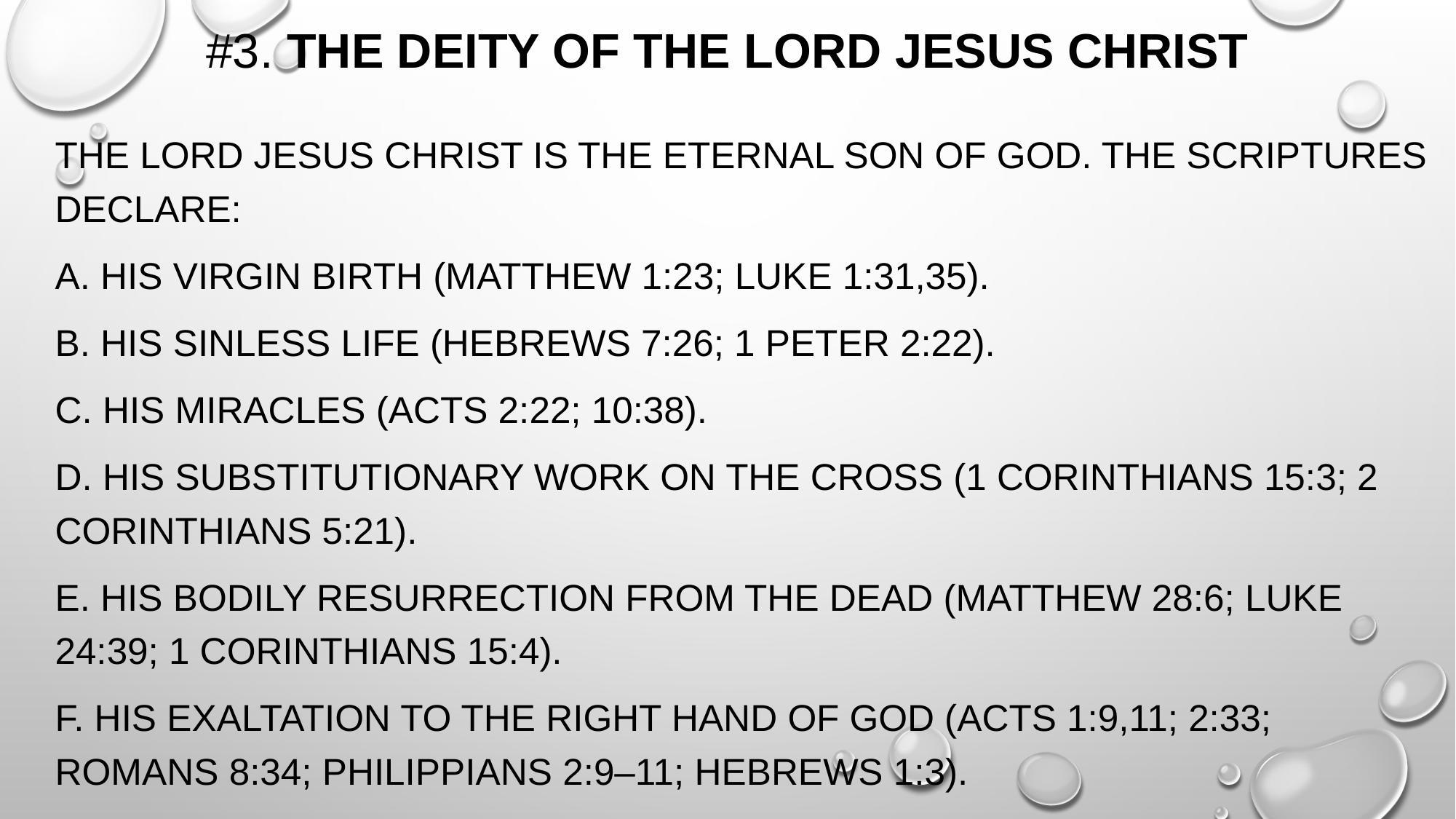

# #3. The Deity of the Lord Jesus Christ
The Lord Jesus Christ is the eternal Son of God. The Scriptures declare:
a. His virgin birth (Matthew 1:23; Luke 1:31,35).
b. His sinless life (Hebrews 7:26; 1 Peter 2:22).
c. His miracles (Acts 2:22; 10:38).
d. His substitutionary work on the cross (1 Corinthians 15:3; 2 Corinthians 5:21).
e. His bodily resurrection from the dead (Matthew 28:6; Luke 24:39; 1 Corinthians 15:4).
f. His exaltation to the right hand of God (Acts 1:9,11; 2:33; Romans 8:34; Philippians 2:9–11; Hebrews 1:3).